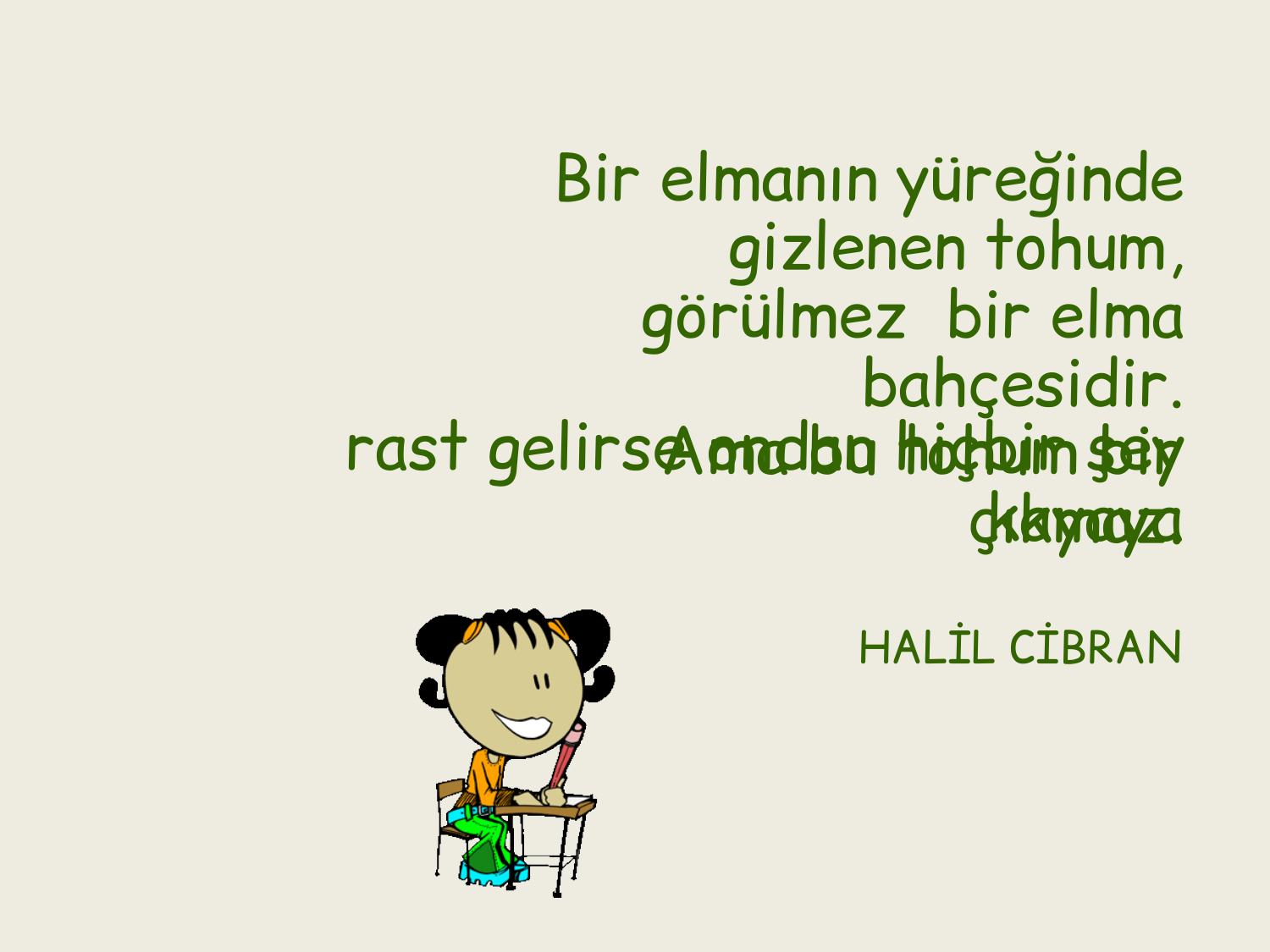

# Bir elmanın yüreğinde  gizlenen tohum, görülmez  bir elma bahçesidir.
Ama bu tohum bir kayaya
rast gelirse ondan hiçbir şey
çıkmaz.
HALİL CİBRAN